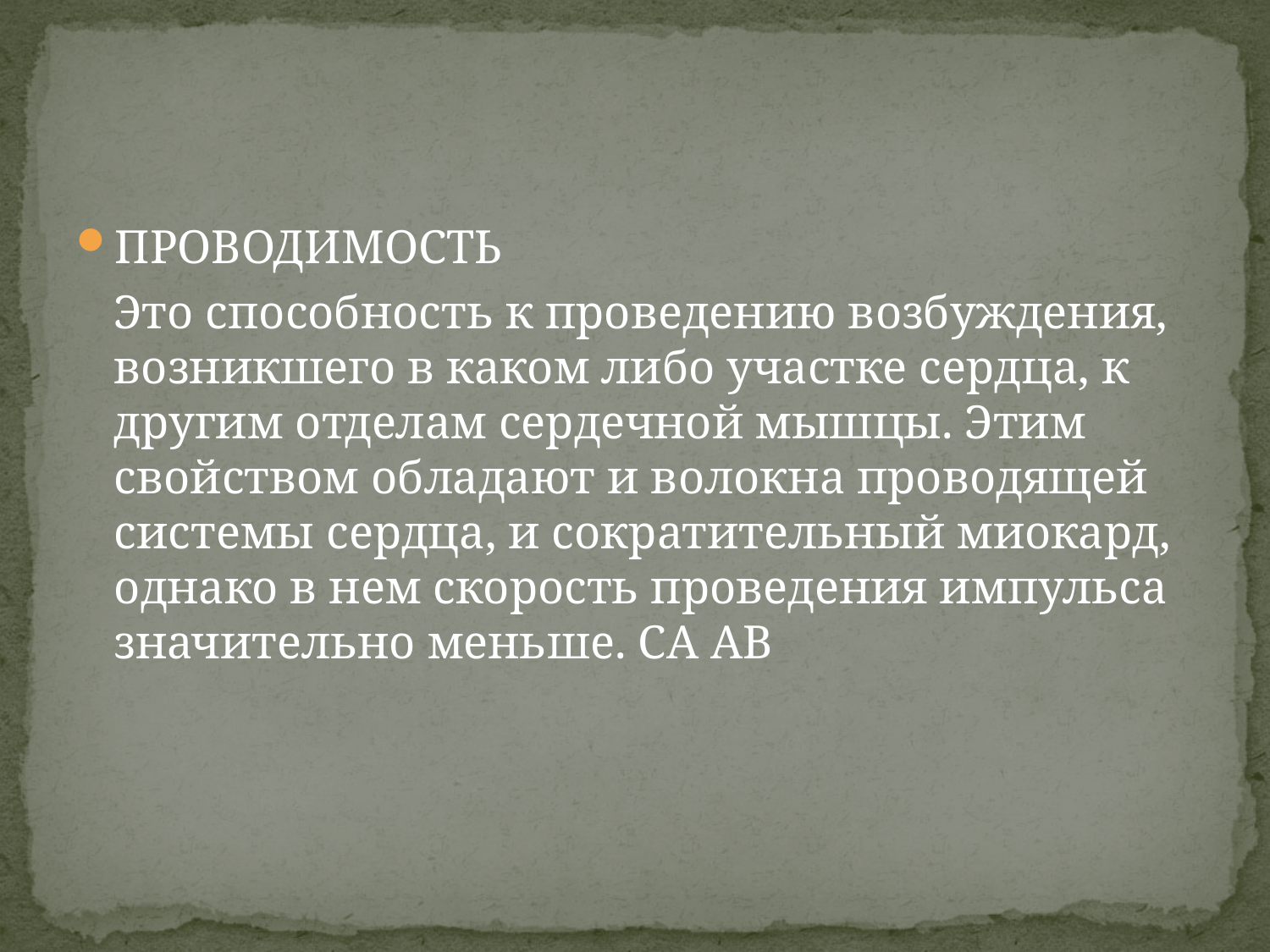

#
ПРОВОДИМОСТЬ
	Это способность к проведению возбуждения, возникшего в каком либо участке сердца, к другим отделам сердечной мышцы. Этим свойством обладают и волокна проводящей системы сердца, и сократительный миокард, однако в нем скорость проведения импульса значительно меньше. СА АВ